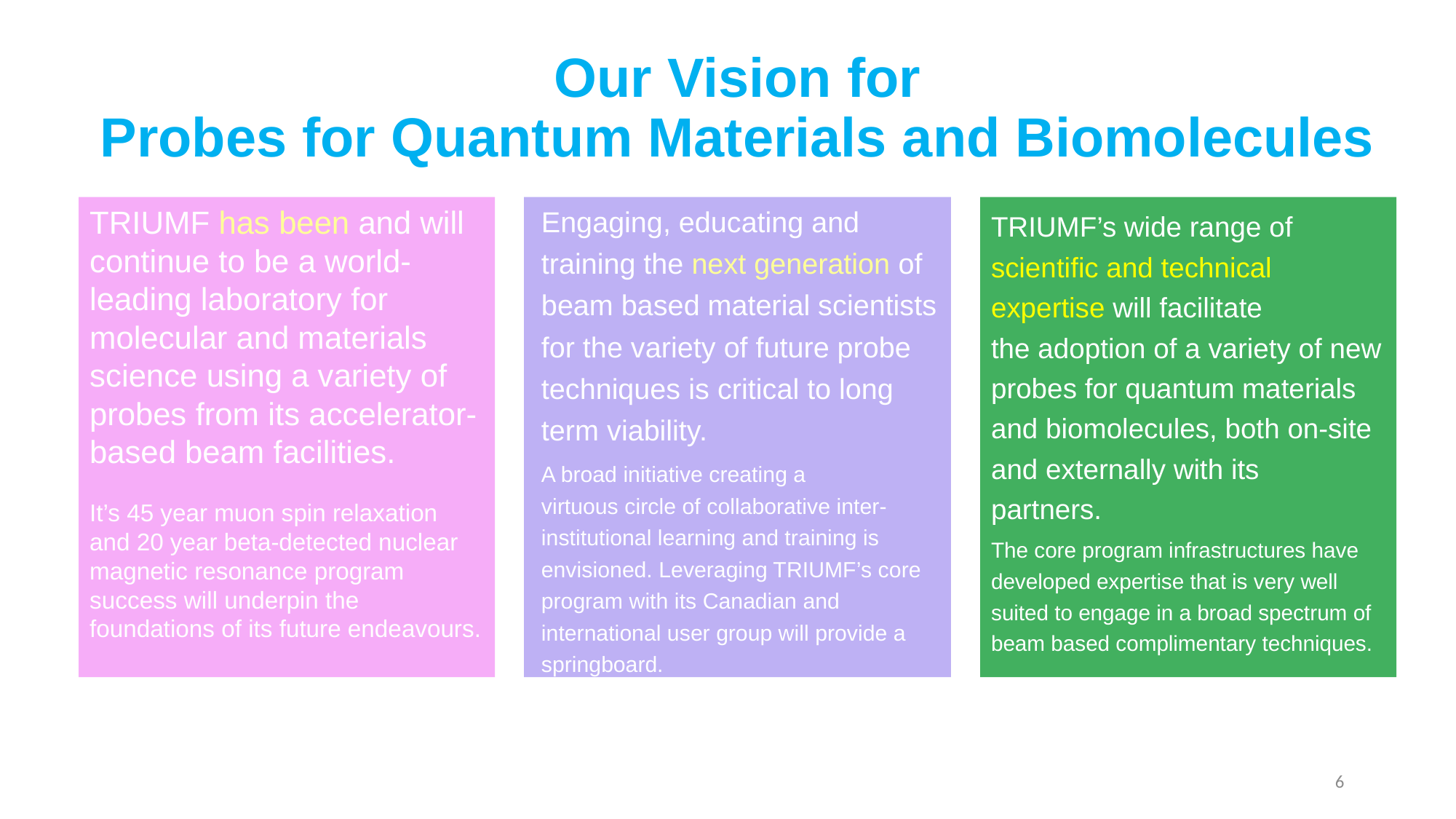

# Our Vision for Probes for Quantum Materials and Biomolecules

TRIUMF has been and will continue to be a world-leading laboratory for  molecular and materials science using a variety of probes from its accelerator-based beam facilities.
It’s 45 year muon spin relaxation and 20 year beta-detected nuclear magnetic resonance program success will underpin the  foundations of its future endeavours.
Engaging, educating and training the next generation of beam based material scientists for the variety of future probe techniques is critical to long term viability.
A broad initiative creating a virtuous circle of collaborative inter-institutional learning and training is envisioned. Leveraging TRIUMF’s core program with its Canadian and international user group will provide a springboard.

TRIUMF’s wide range of scientific and technical expertise will facilitate the adoption of a variety of new probes for quantum materials and biomolecules, both on-site and externally with its partners.
The core program infrastructures have developed expertise that is very well suited to engage in a broad spectrum of beam based complimentary techniques.
6